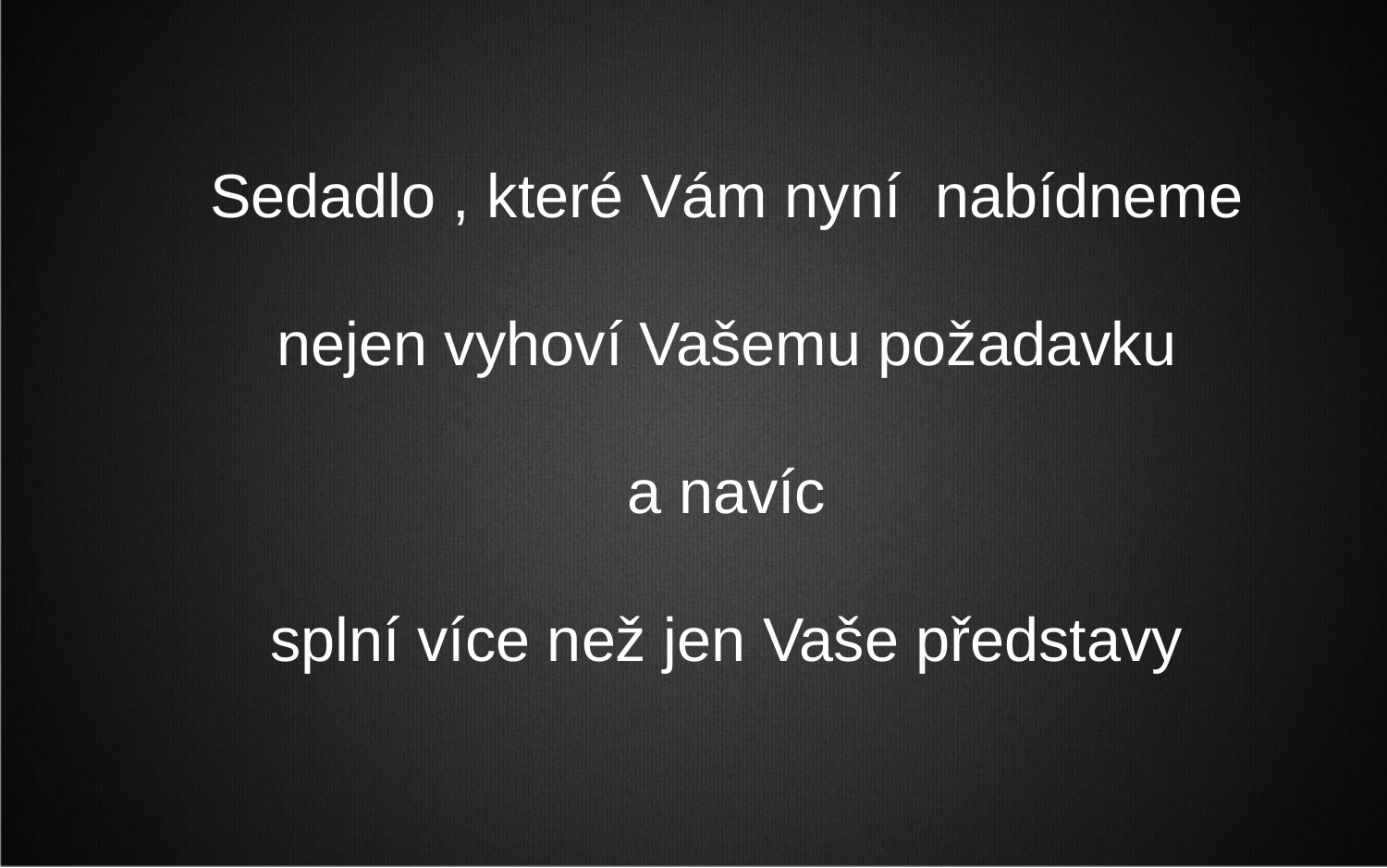

Sedadlo , které Vám nyní  nabídneme

nejen vyhoví Vašemu požadavku

a navíc

splní více než jen Vaše představy